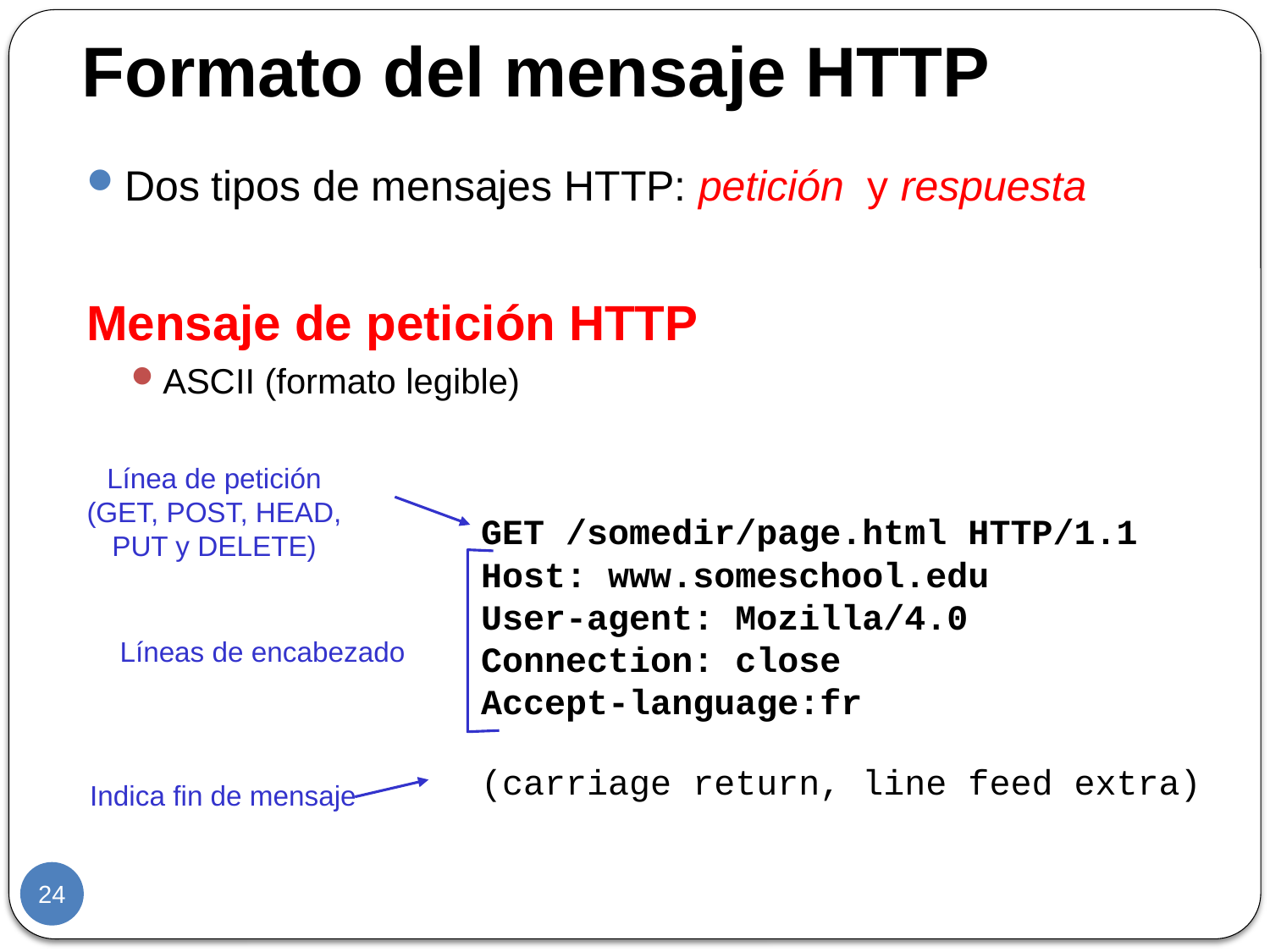

Formato del mensaje HTTP
Dos tipos de mensajes HTTP: petición  y respuesta

Mensaje de petición HTTP
ASCII (formato legible)
Línea de petición
 (GET, POST, HEAD,
PUT y DELETE)

GET /somedir/page.html HTTP/1.1
Host: www.someschool.edu
User-agent: Mozilla/4.0
Connection: close
Accept-language:fr

(carriage return, line feed extra)

Líneas de encabezado

Indica fin de mensaje

24